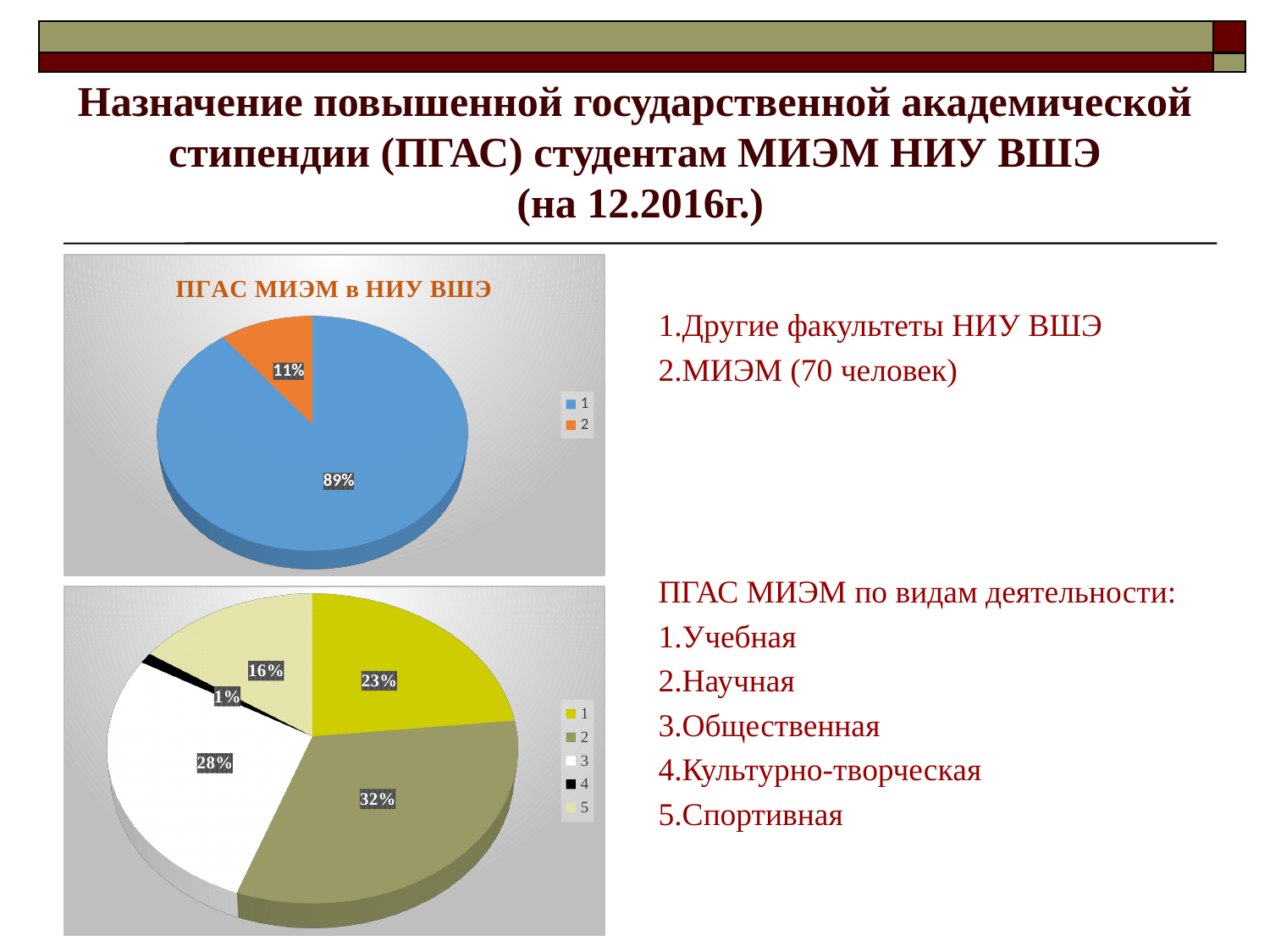

# Назначение повышенной государственной академической стипендии (ПГАС) студентам МИЭМ НИУ ВШЭ (на 12.2016г.)

1.Другие факультеты НИУ ВШЭ
2.МИЭМ (70 человек)

ПГАС МИЭМ по видам деятельности:
1.Учебная
2.Научная
3.Общественная
4.Культурно-творческая
5.Спортивная

[unsupported chart]

[unsupported chart]